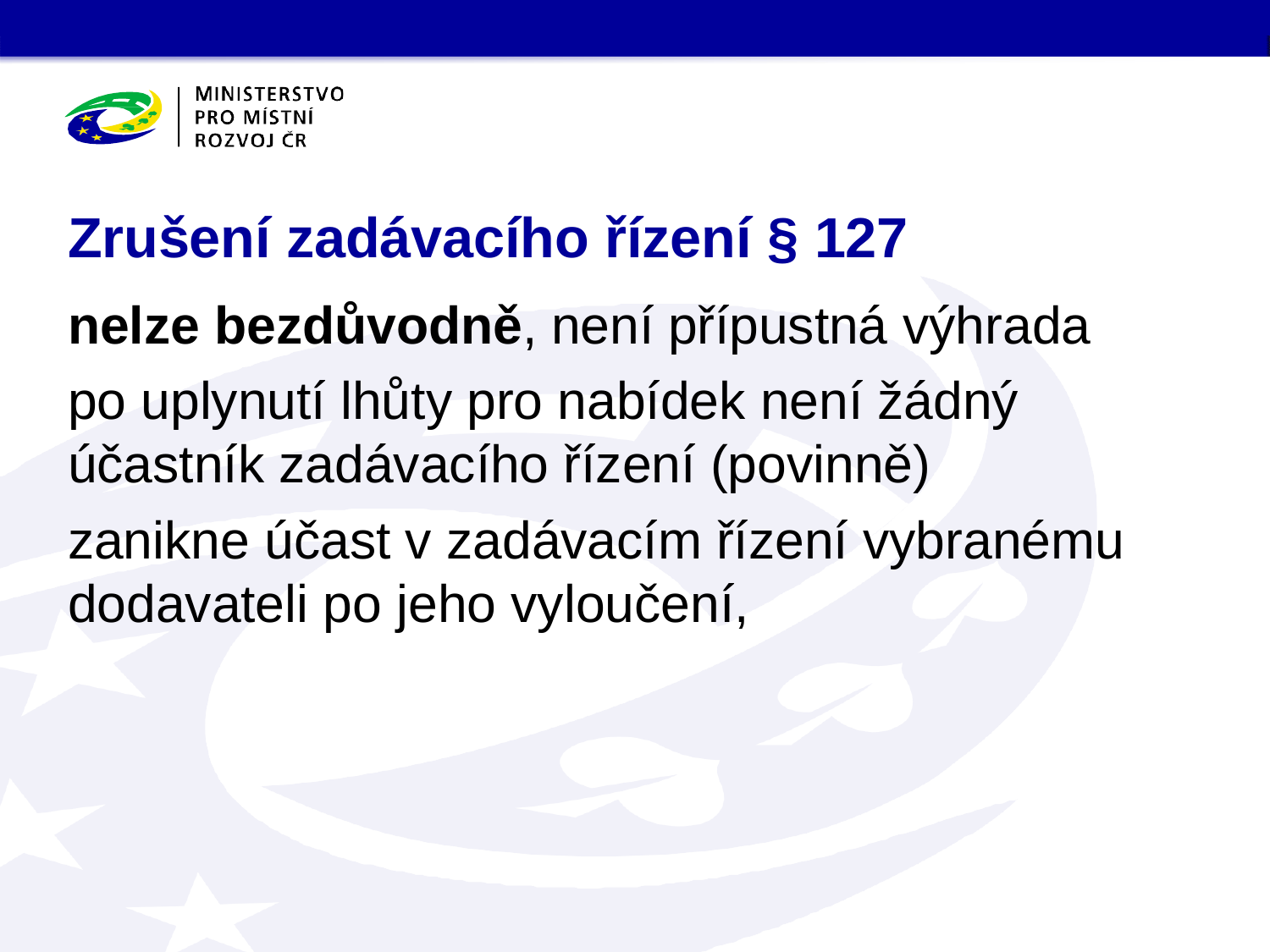

# Zrušení zadávacího řízení § 127
nelze bezdůvodně, není přípustná výhrada
po uplynutí lhůty pro nabídek není žádný účastník zadávacího řízení (povinně)
zanikne účast v zadávacím řízení vybranému dodavateli po jeho vyloučení,